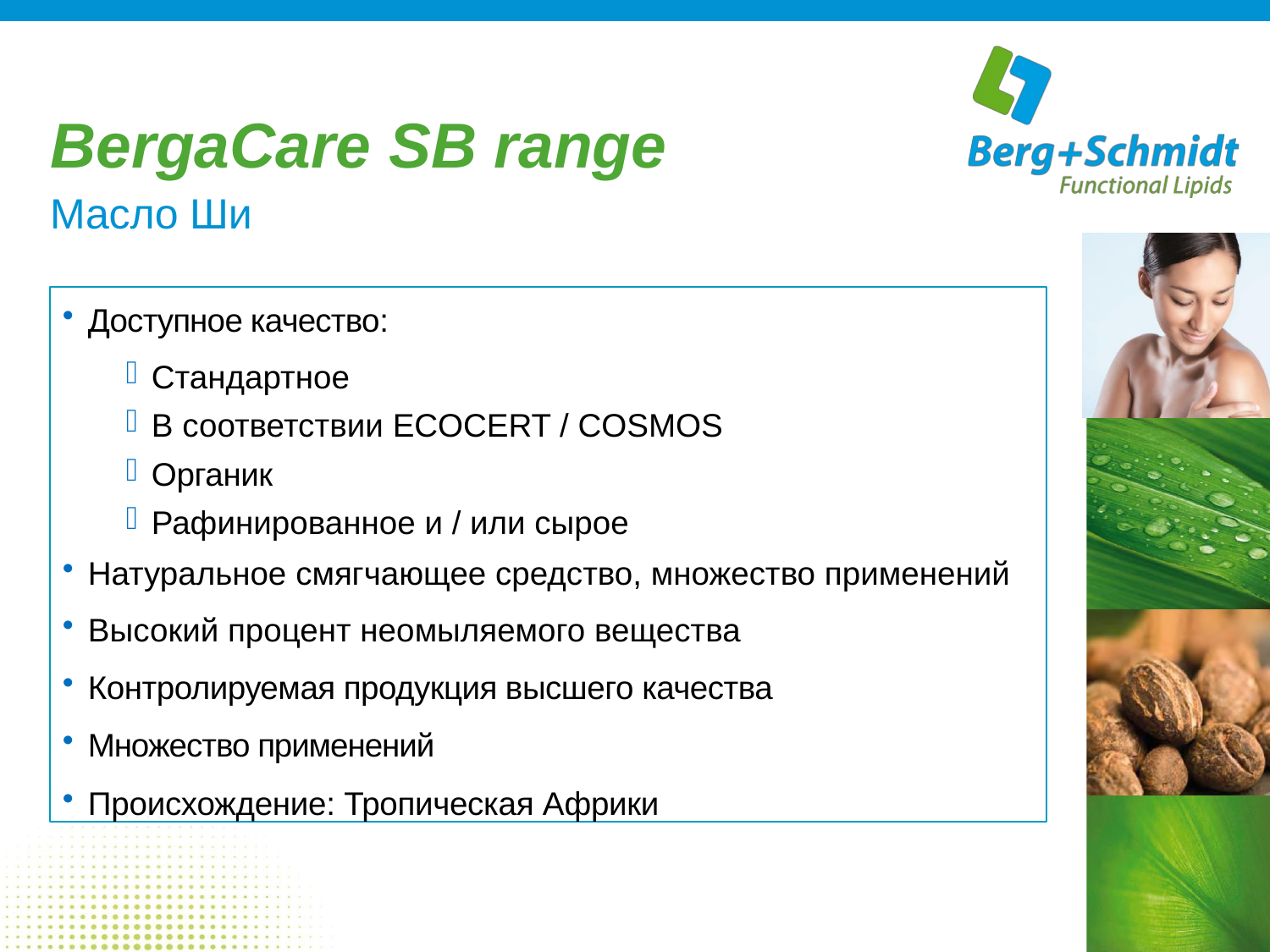

# BergaCare SB range
Масло Ши

Доступное качество:
Стандартное
В соответствии ECOCERT / COSMOS
Органик
Рафинированное и / или сырое
Натуральное смягчающее средство, множество применений
Высокий процент неомыляемого вещества
Контролируемая продукция высшего качества
Множество применений
Происхождение: Тропическая Африки

16